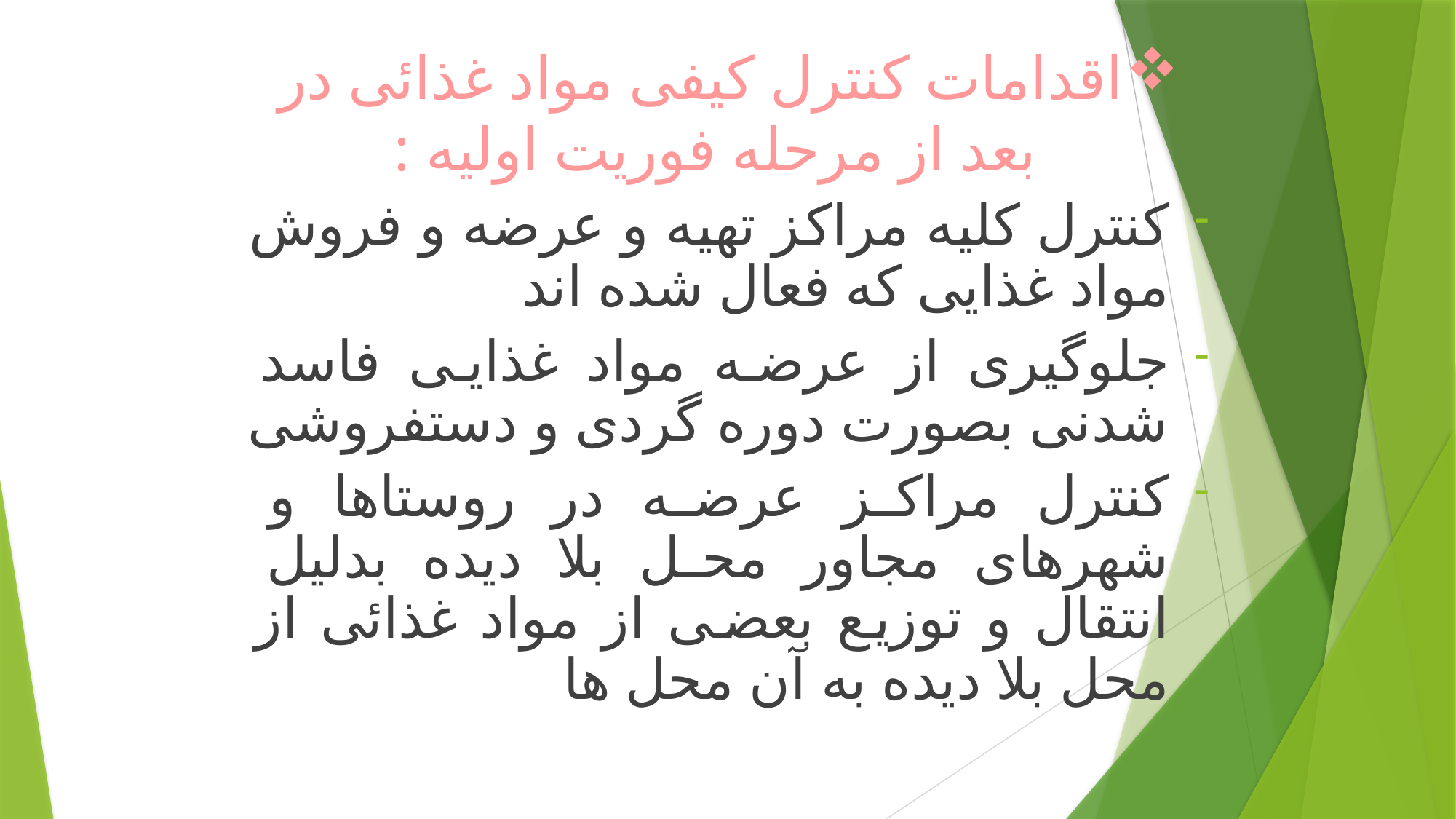

# اقدامات کنترل کیفی مواد غذائی در بعد از مرحله فوریت اولیه :
کنترل کلیه مراکز تهیه و عرضه و فروش مواد غذایی که فعال شده اند
جلوگیری از عرضه مواد غذایی فاسد شدنی بصورت دوره گردی و دستفروشی
کنترل مراکز عرضه در روستاها و شهرهای مجاور محل بلا دیده بدلیل انتقال و توزیع بعضی از مواد غذائی از محل بلا دیده به آن محل ها